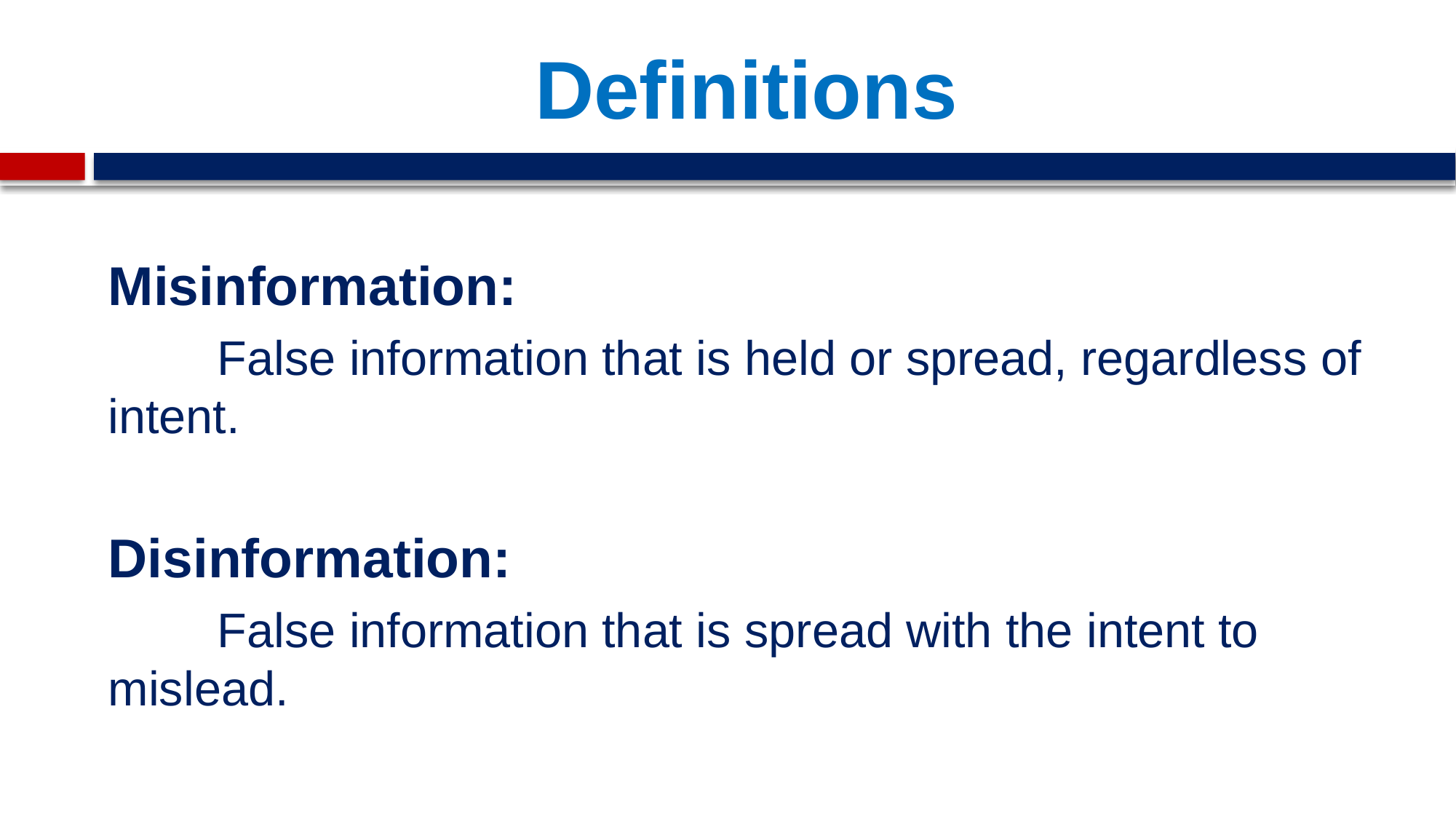

# Definitions
Misinformation:
	False information that is held or spread, regardless of intent.

Disinformation:
	False information that is spread with the intent to mislead.